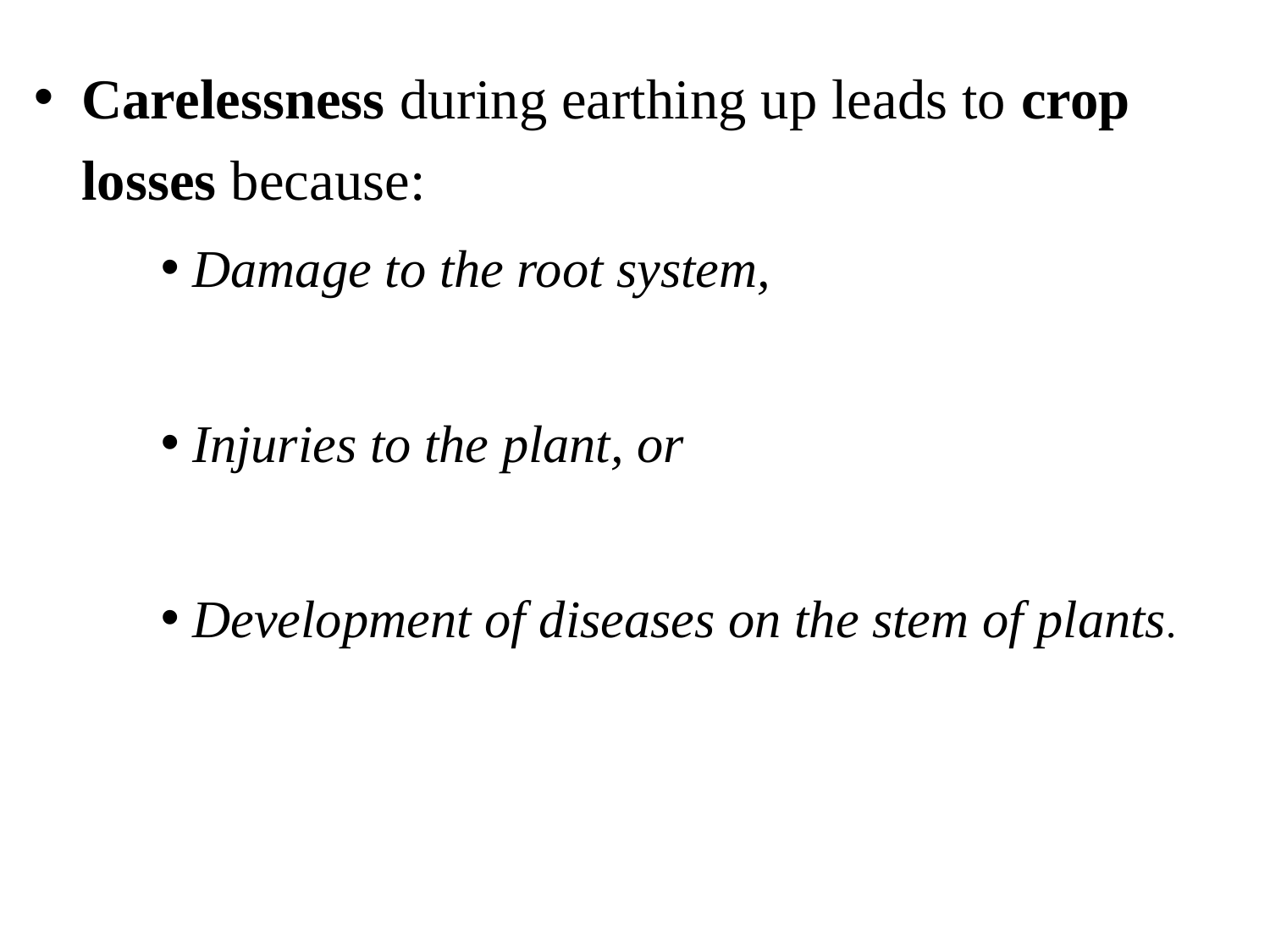

Carelessness during earthing up leads to crop losses because:
Damage to the root system,

Injuries to the plant, or

Development of diseases on the stem of plants.